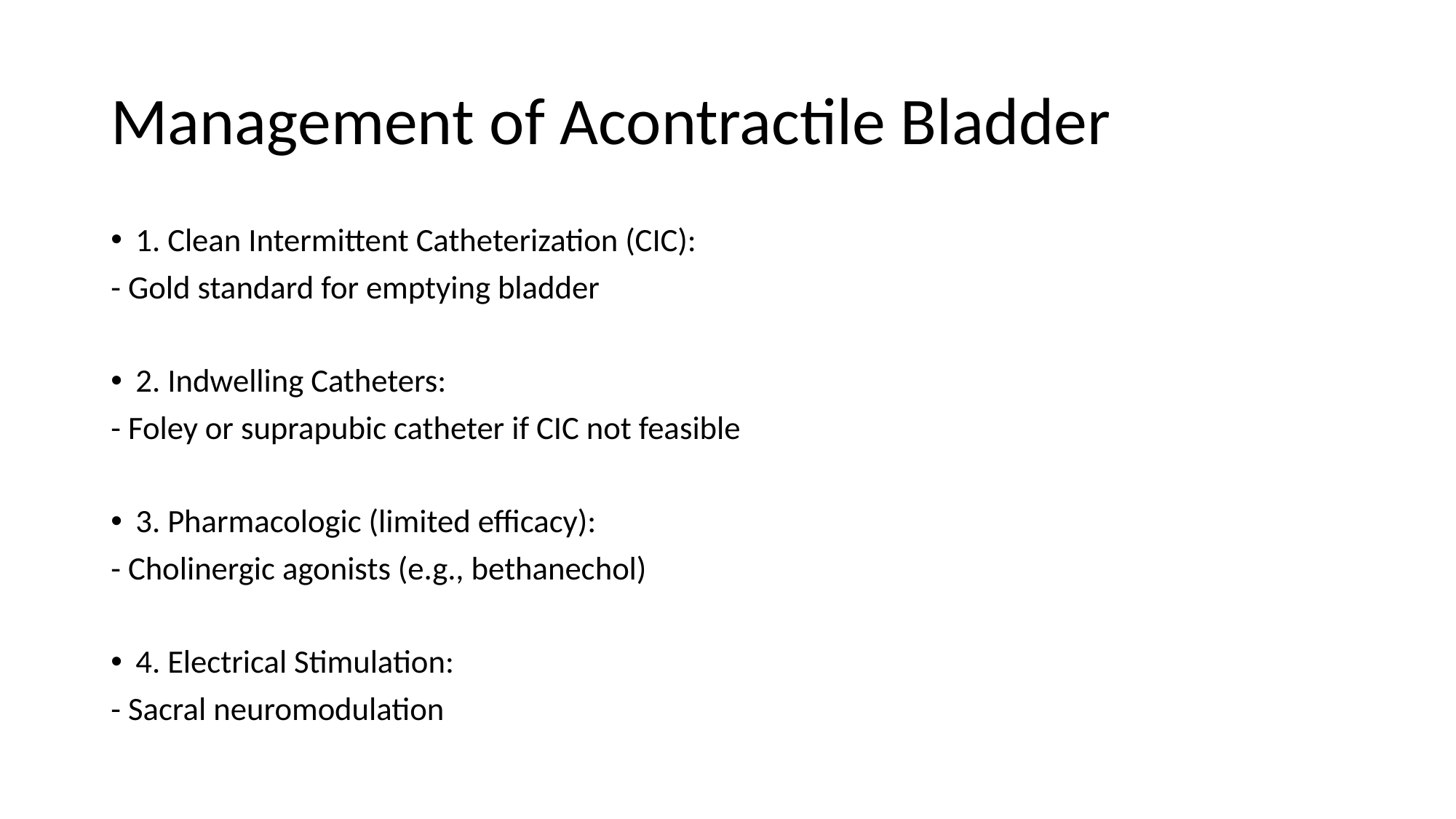

# Management of Acontractile Bladder
1. Clean Intermittent Catheterization (CIC):
- Gold standard for emptying bladder

2. Indwelling Catheters:
- Foley or suprapubic catheter if CIC not feasible

3. Pharmacologic (limited efficacy):
- Cholinergic agonists (e.g., bethanechol)

4. Electrical Stimulation:
- Sacral neuromodulation